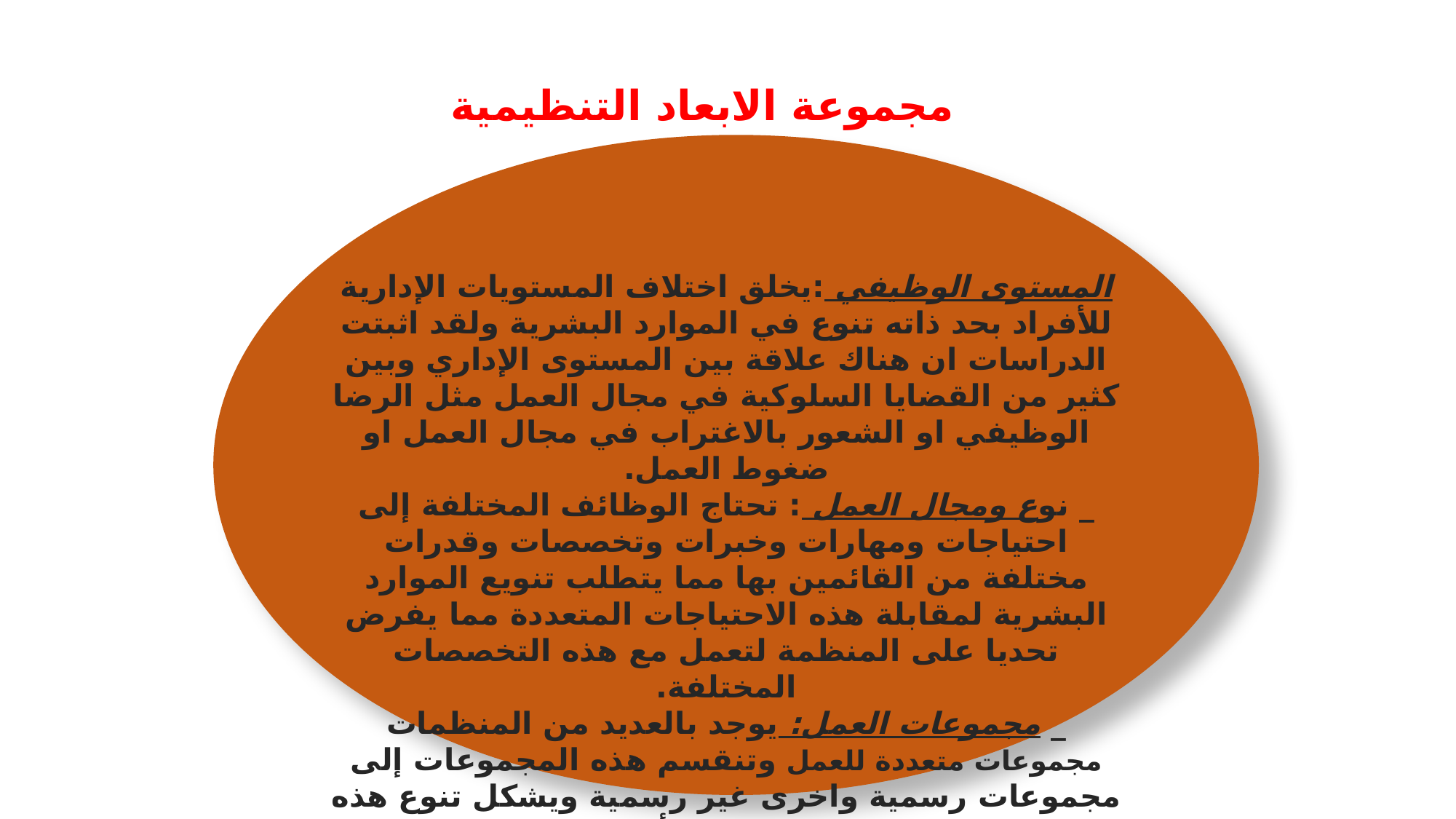

# مجموعة الابعاد التنظيمية

المستوى الوظيفي :يخلق اختلاف المستويات الإدارية للأفراد بحد ذاته تنوع في الموارد البشرية ولقد اثبتت الدراسات ان هناك علاقة بين المستوى الإداري وبين كثير من القضايا السلوكية في مجال العمل مثل الرضا الوظيفي او الشعور بالاغتراب في مجال العمل او ضغوط العمل.
_ نوع ومجال العمل : تحتاج الوظائف المختلفة إلى احتياجات ومهارات وخبرات وتخصصات وقدرات مختلفة من القائمين بها مما يتطلب تنويع الموارد البشرية لمقابلة هذه الاحتياجات المتعددة مما يفرض تحديا على المنظمة لتعمل مع هذه التخصصات المختلفة.
_ مجموعات العمل: يوجد بالعديد من المنظمات مجموعات متعددة للعمل وتنقسم هذه المجموعات إلى مجموعات رسمية واخرى غير رسمية ويشكل تنوع هذه المجموعات بعدا من أبعاد التنوع .
_ الأقدمية : ويقصد بها الموقع الإشرافي أو الرئاسي داخل قوة العمل المتنوعة وترتبط أيضا بطبيعة العمل والمسمى الوظيفي والدرجة العلمية والخبرة العملية